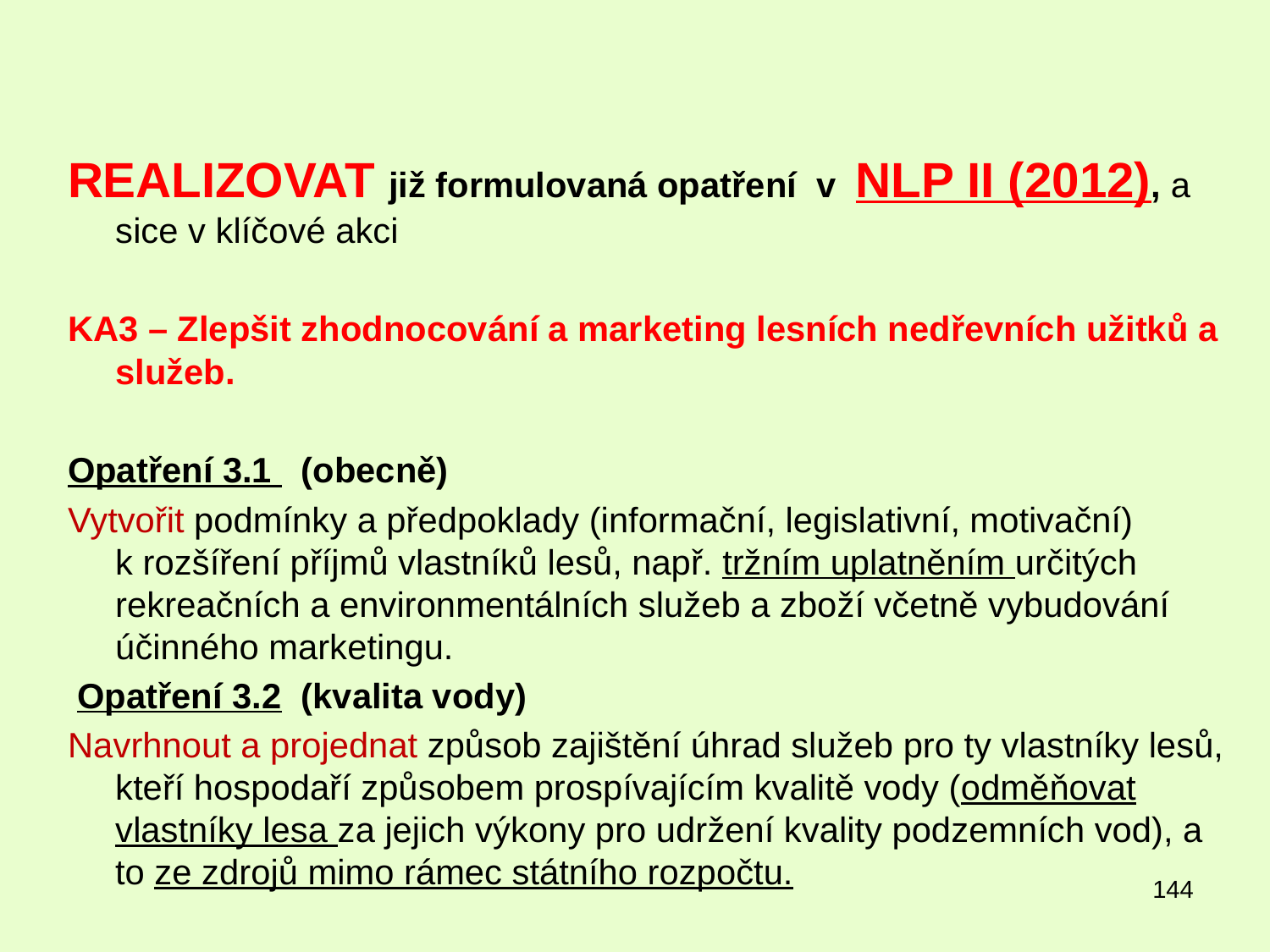

#
REALIZOVAT již formulovaná opatření  v  NLP II (2012), a sice v klíčové akci

KA3 – Zlepšit zhodnocování a marketing lesních nedřevních užitků a služeb.

Opatření 3.1   (obecně)
Vytvořit podmínky a předpoklady (informační, legislativní, motivační) k rozšíření příjmů vlastníků lesů, např. tržním uplatněním určitých rekreačních a environmentálních služeb a zboží včetně vybudování účinného marketingu.
 Opatření 3.2  (kvalita vody)
Navrhnout a projednat způsob zajištění úhrad služeb pro ty vlastníky lesů, kteří hospodaří způsobem prospívajícím kvalitě vody (odměňovat vlastníky lesa za jejich výkony pro udržení kvality podzemních vod), a to ze zdrojů mimo rámec státního rozpočtu.

144